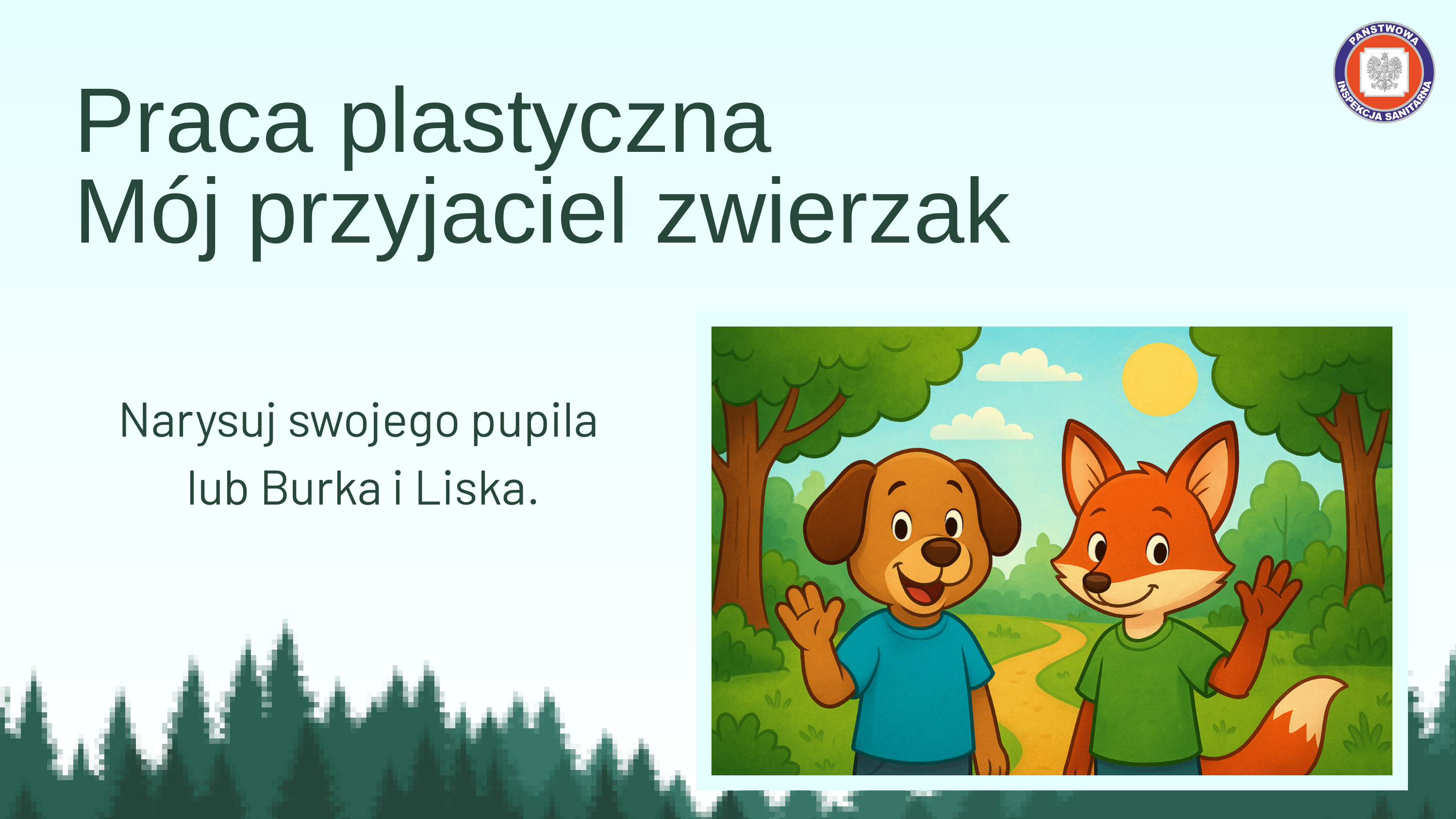

Praca plastyczna
Mój przyjaciel zwierzak

Narysuj swojego pupila
lub Burka i Liska.